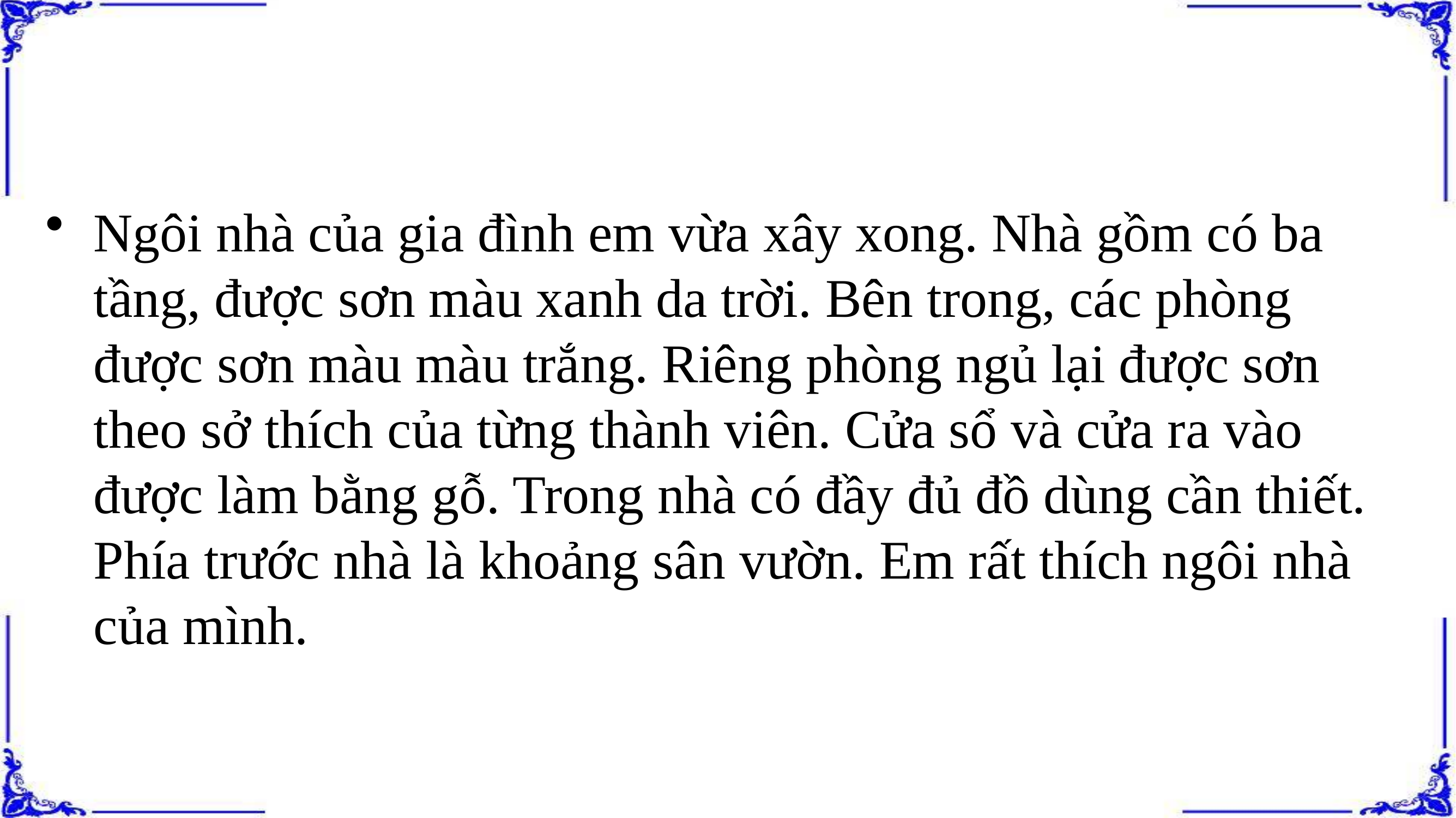

#
Ngôi nhà của gia đình em vừa xây xong. Nhà gồm có ba tầng, được sơn màu xanh da trời. Bên trong, các phòng được sơn màu màu trắng. Riêng phòng ngủ lại được sơn theo sở thích của từng thành viên. Cửa sổ và cửa ra vào được làm bằng gỗ. Trong nhà có đầy đủ đồ dùng cần thiết. Phía trước nhà là khoảng sân vườn. Em rất thích ngôi nhà của mình.